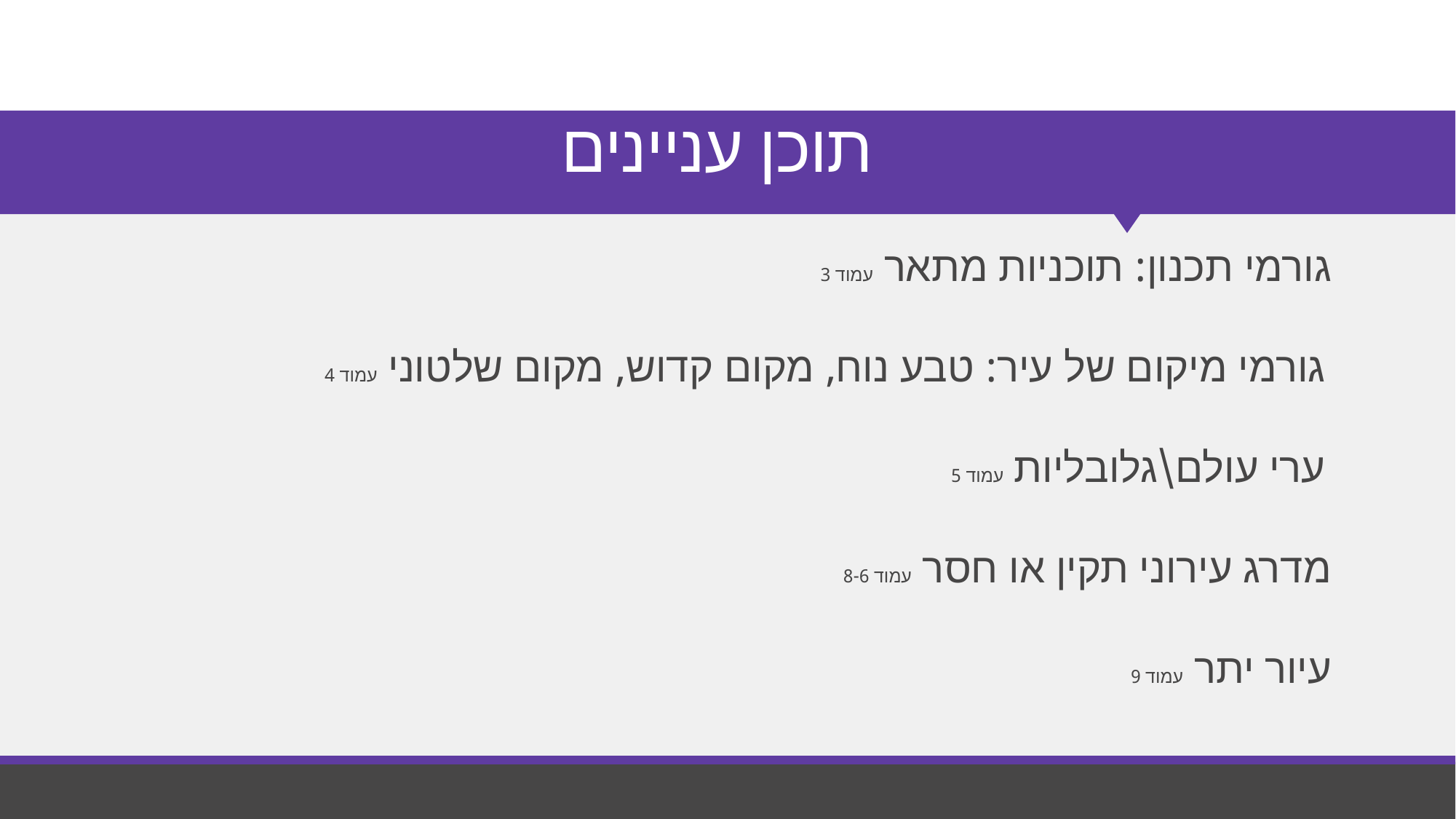

# תוכן עניינים
גורמי תכנון: תוכניות מתאר עמוד 3

 גורמי מיקום של עיר: טבע נוח, מקום קדוש, מקום שלטוני עמוד 4

 ערי עולם\גלובליות עמוד 5

מדרג עירוני תקין או חסר עמוד 8-6

עיור יתר עמוד 9